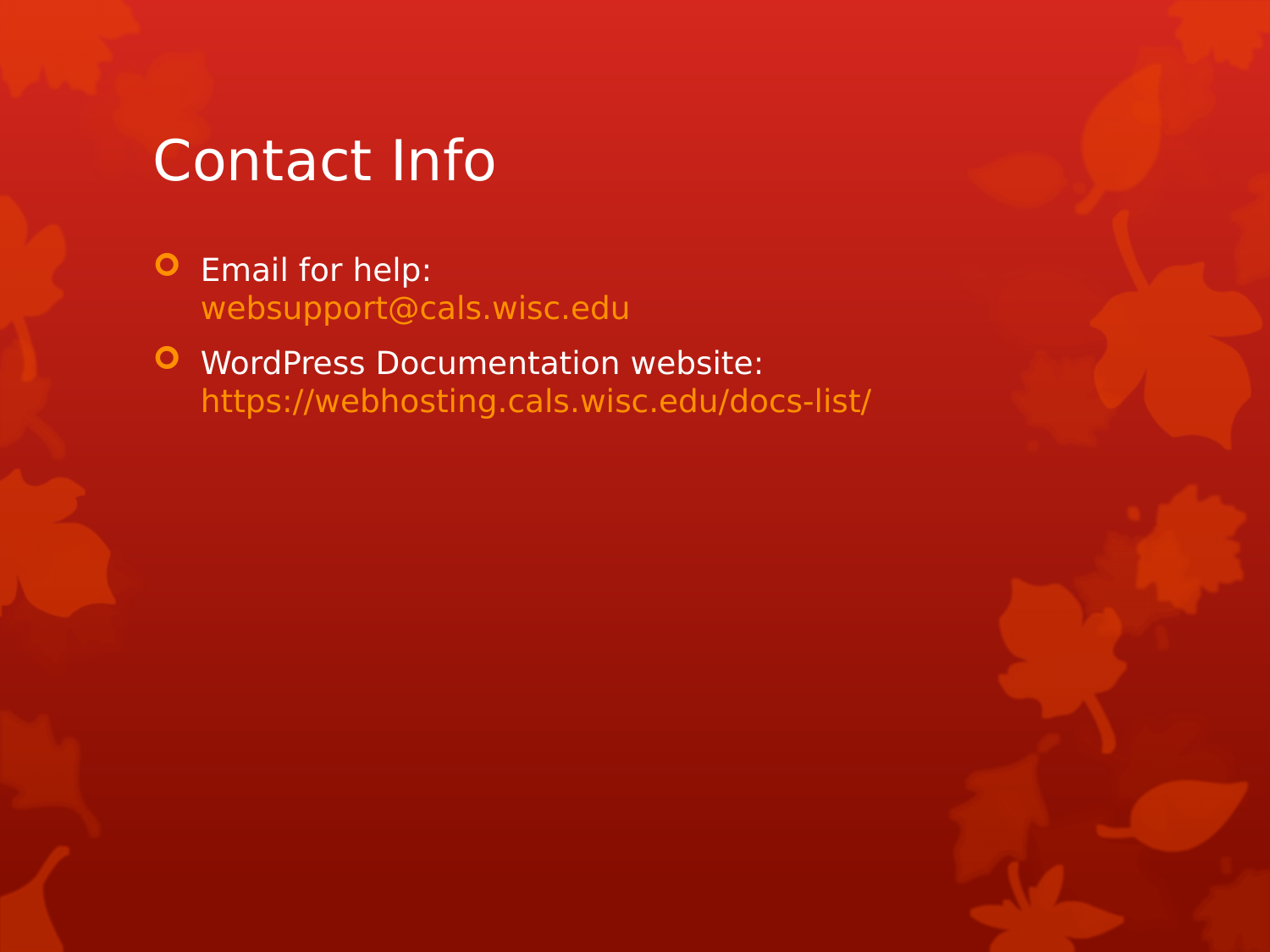

Email for help:
websupport@cals.wisc.edu
WordPress Documentation website: https://webhosting.cals.wisc.edu/docs-list/
# Contact Info